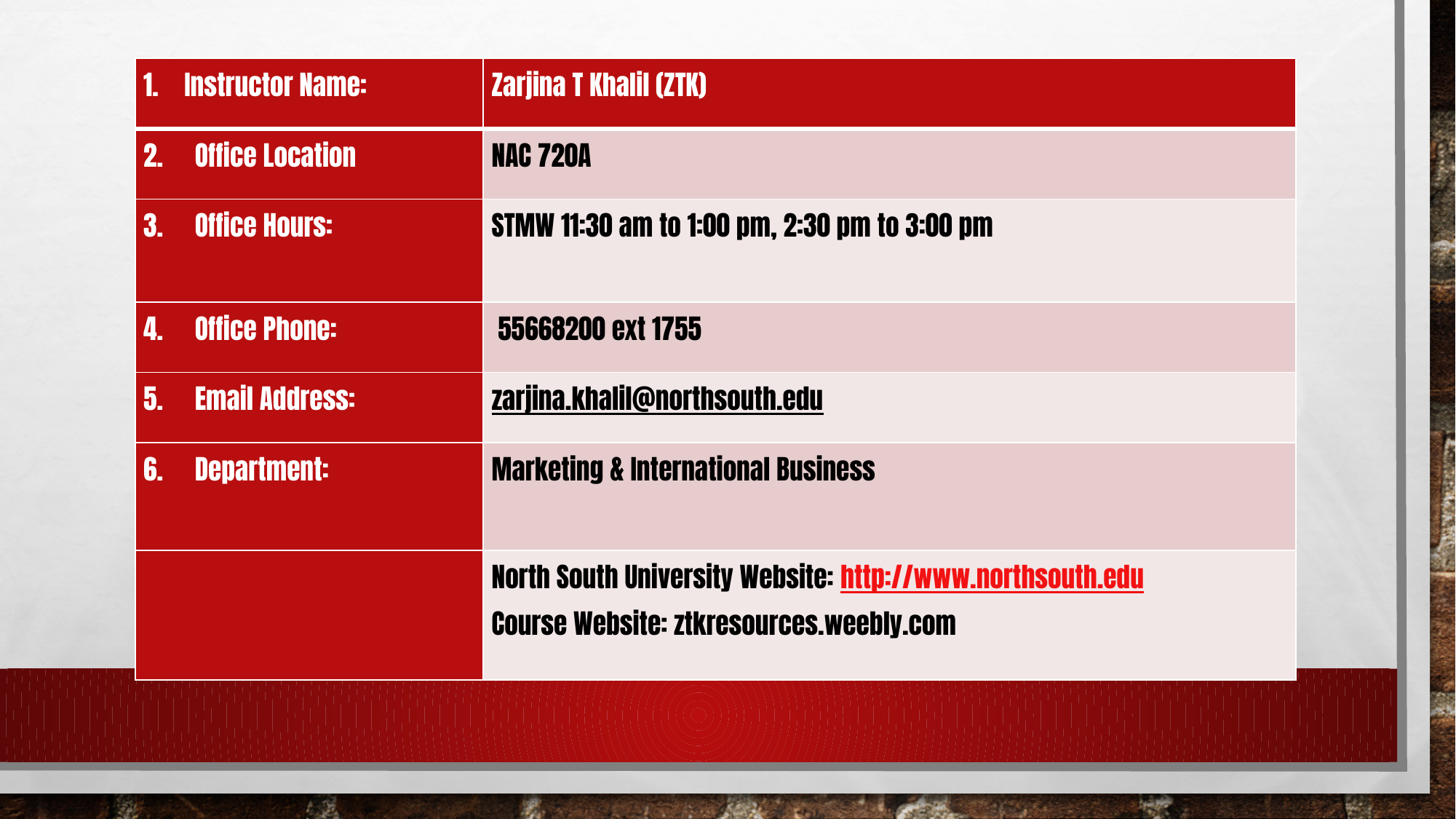

| Instructor Name: | Zarjina T Khalil (ZTK) |
| --- | --- |
| 2. Office Location | NAC 720A |
| 3. Office Hours: | STMW 11:30 am to 1:00 pm, 2:30 pm to 3:00 pm |
| 4. Office Phone: | 55668200 ext 1755 |
| 5. Email Address: | zarjina.khalil@northsouth.edu |
| 6. Department: | Marketing & International Business |
|  | North South University Website: http://www.northsouth.edu Course Website: ztkresources.weebly.com |